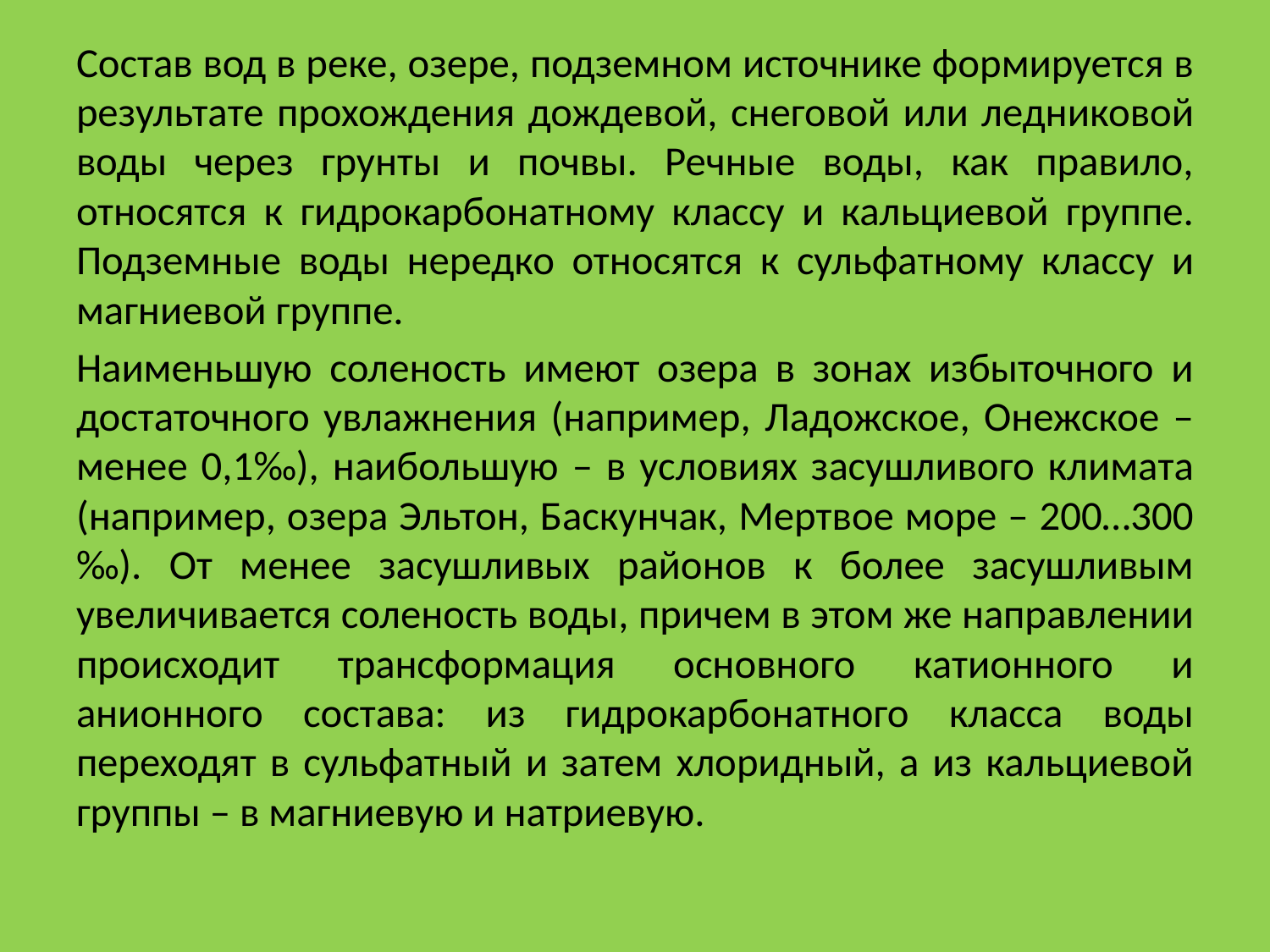

Состав вод в реке, озере, подземном источнике формируется в результате прохождения дождевой, снеговой или ледниковой воды через грунты и почвы. Речные воды, как правило, относятся к гидрокарбонатному классу и кальциевой группе. Подземные воды нередко относятся к сульфатному классу и магниевой группе.
Наименьшую соленость имеют озера в зонах избыточного и достаточного увлажнения (например, Ладожское, Онежское – менее 0,1‰), наибольшую – в условиях засушливого климата (например, озера Эльтон, Баскунчак, Мертвое море – 200…300 ‰). От менее засушливых районов к более засушливым увеличивается соленость воды, причем в этом же направлении происходит трансформация основного катионного и анионного состава: из гидрокарбонатного класса воды переходят в сульфатный и затем хлоридный, а из кальциевой группы – в магниевую и натриевую.